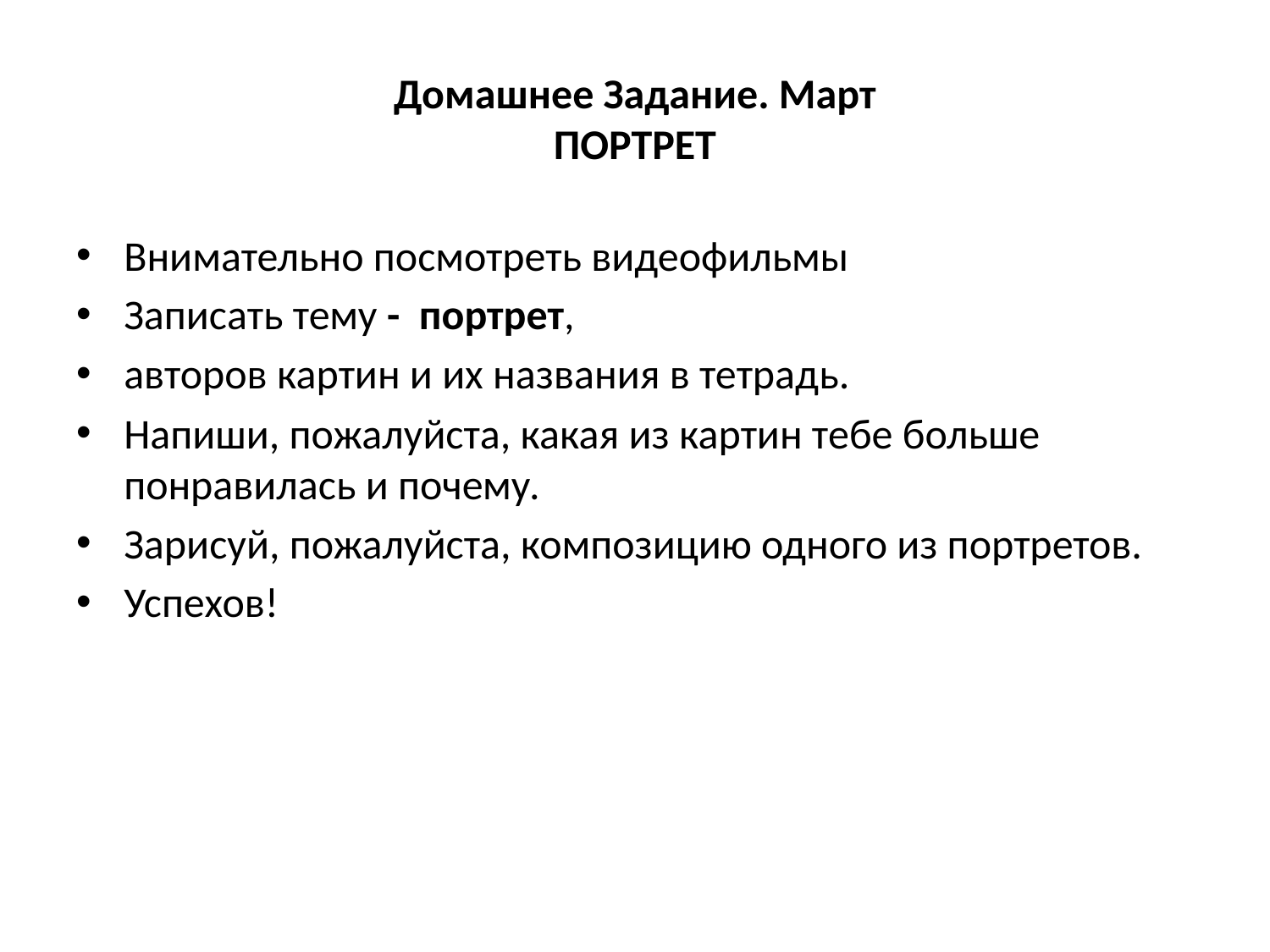

# Домашнее Задание. Март ПОРТРЕТ
Внимательно посмотреть видеофильмы
Записать тему -  портрет,
авторов картин и их названия в тетрадь.
Напиши, пожалуйста, какая из картин тебе больше понравилась и почему.
Зарисуй, пожалуйста, композицию одного из портретов.
Успехов!